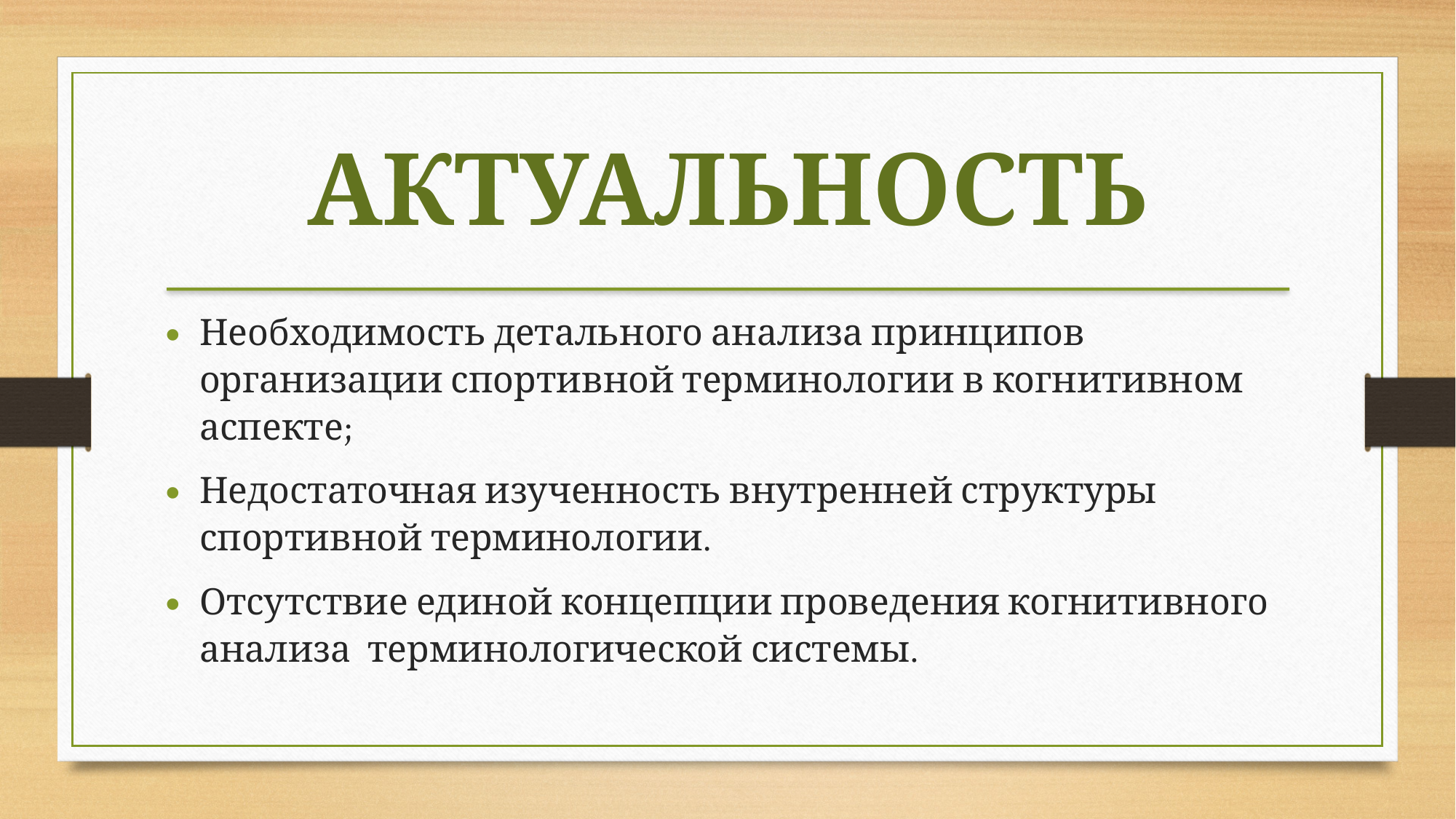

АКТУАЛЬНОСТЬ
Необходимость детального анализа принципов организации спортивной терминологии в когнитивном аспекте;
Недостаточная изученность внутренней структуры спортивной терминологии.
Отсутствие единой концепции проведения когнитивного анализа  терминологической системы.